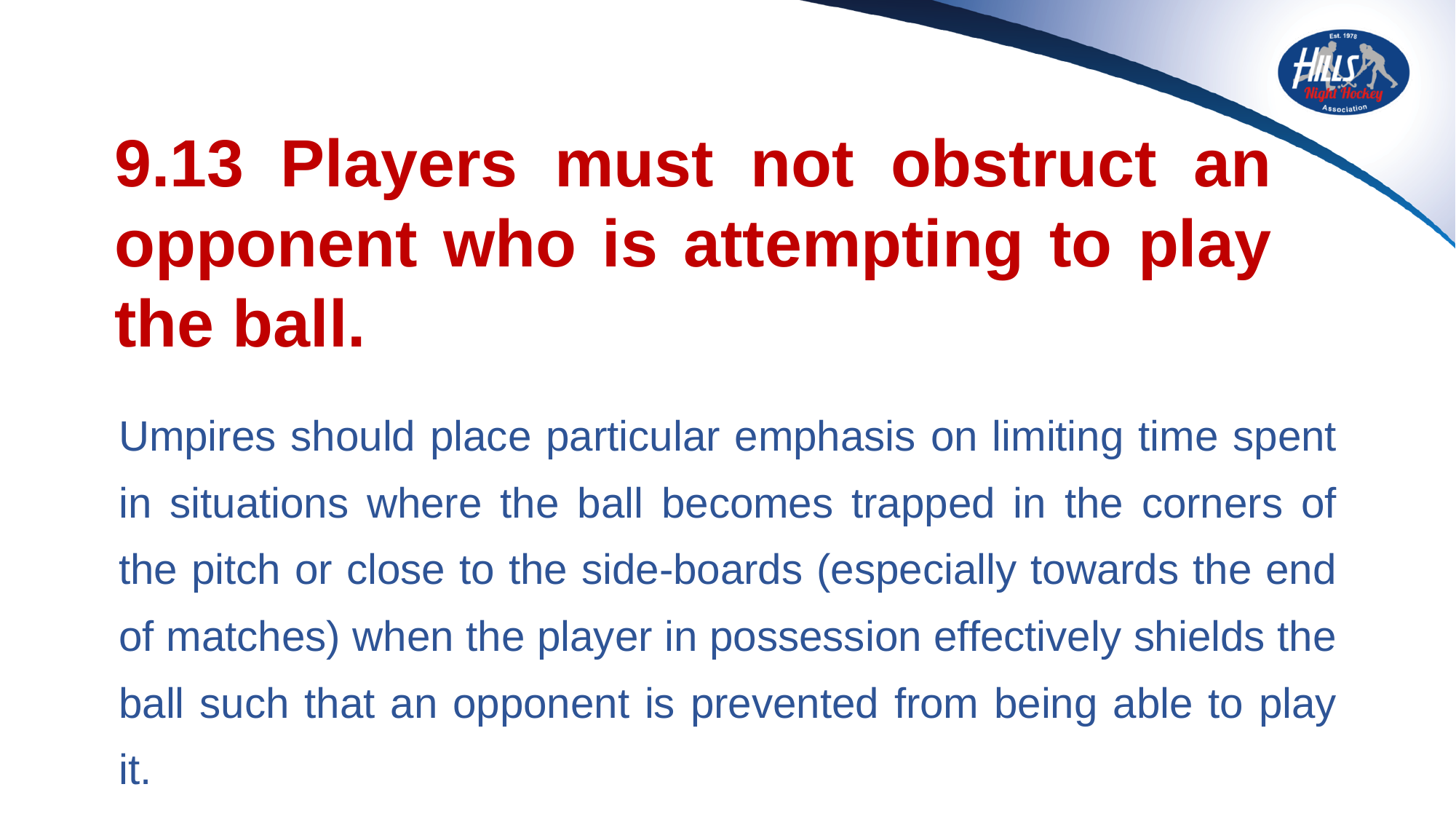

# 9.13 Players must not obstruct an opponent who is attempting to play the ball.
Umpires should place particular emphasis on limiting time spent in situations where the ball becomes trapped in the corners of the pitch or close to the side-boards (especially towards the end of matches) when the player in possession effectively shields the ball such that an opponent is prevented from being able to play it.